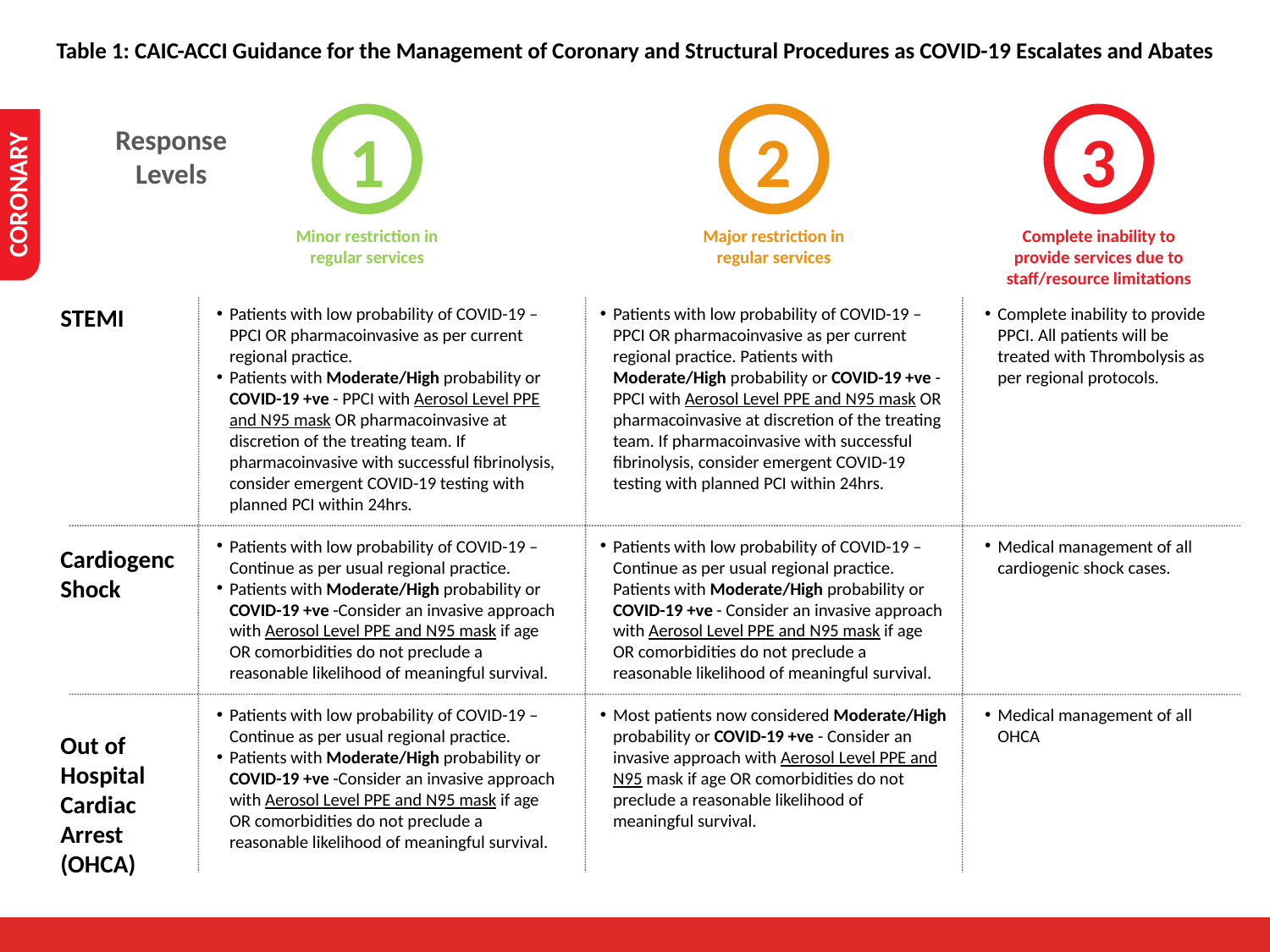

Table 1: CAIC-ACCI Guidance for the Management of Coronary and Structural Procedures as COVID-19 Escalates and Abates
CORONARY
1
2
3
Response
Levels
Minor restriction in
regular services
Major restriction in
regular services
Complete inability to
provide services due to
staff/resource limitations
STEMI

Cardiogenc
Shock

Out of
Hospital
Cardiac
Arrest
(OHCA)
Patients with low probability of COVID-19 – PPCI OR pharmacoinvasive as per current regional practice.
Patients with Moderate/High probability or COVID-19 +ve - PPCI with Aerosol Level PPE and N95 mask OR pharmacoinvasive at discretion of the treating team. If pharmacoinvasive with successful fibrinolysis, consider emergent COVID-19 testing with planned PCI within 24hrs.

Patients with low probability of COVID-19 – Continue as per usual regional practice.
Patients with Moderate/High probability or COVID-19 +ve -Consider an invasive approach with Aerosol Level PPE and N95 mask if age OR comorbidities do not preclude a reasonable likelihood of meaningful survival.

Patients with low probability of COVID-19 – Continue as per usual regional practice.
Patients with Moderate/High probability or COVID-19 +ve -Consider an invasive approach with Aerosol Level PPE and N95 mask if age OR comorbidities do not preclude a reasonable likelihood of meaningful survival.

Patients with low probability of COVID-19 – PPCI OR pharmacoinvasive as per current regional practice. Patients with Moderate/High probability or COVID-19 +ve - PPCI with Aerosol Level PPE and N95 mask OR pharmacoinvasive at discretion of the treating team. If pharmacoinvasive with successful fibrinolysis, consider emergent COVID-19 testing with planned PCI within 24hrs.

Patients with low probability of COVID-19 – Continue as per usual regional practice. Patients with Moderate/High probability or COVID-19 +ve - Consider an invasive approach with Aerosol Level PPE and N95 mask if age OR comorbidities do not preclude a reasonable likelihood of meaningful survival.

Most patients now considered Moderate/High probability or COVID-19 +ve - Consider an invasive approach with Aerosol Level PPE and N95 mask if age OR comorbidities do not preclude a reasonable likelihood of meaningful survival.
Complete inability to provide PPCI. All patients will be treated with Thrombolysis as per regional protocols.

Medical management of all cardiogenic shock cases.

Medical management of all OHCA